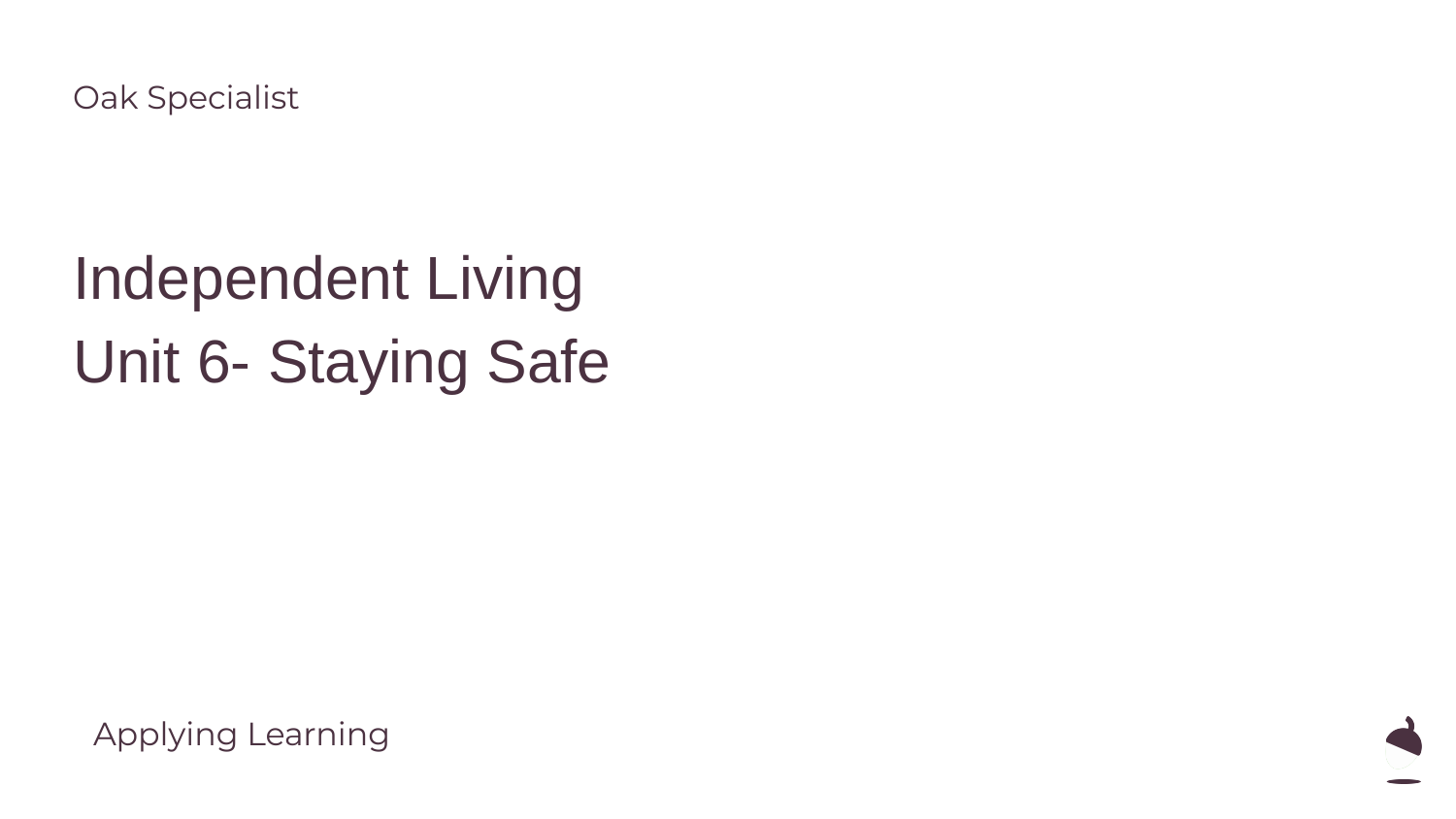

Oak Specialist
Independent Living
Unit 6- Staying Safe
Applying Learning